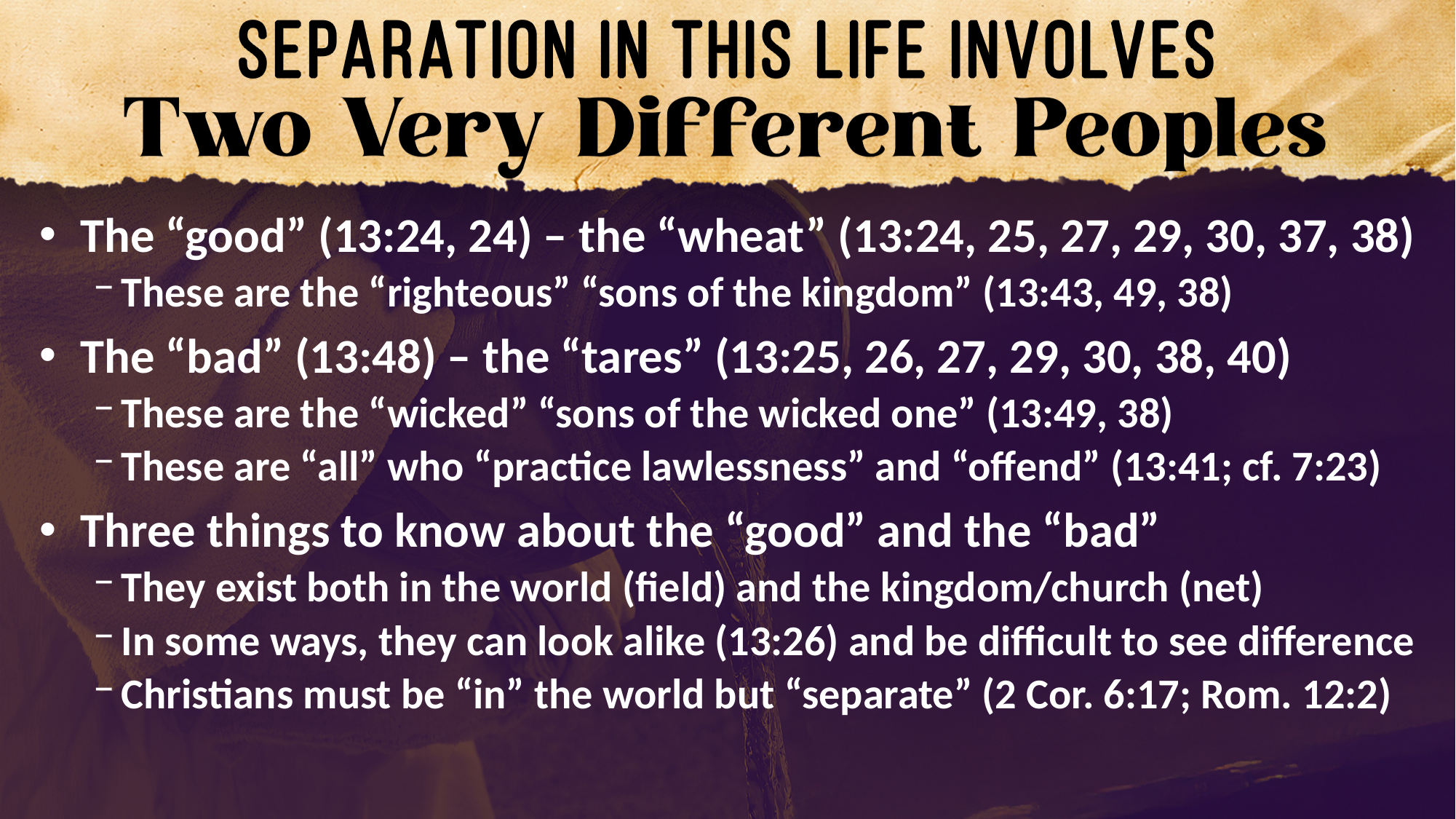

The “good” (13:24, 24) – the “wheat” (13:24, 25, 27, 29, 30, 37, 38)
These are the “righteous” “sons of the kingdom” (13:43, 49, 38)
The “bad” (13:48) – the “tares” (13:25, 26, 27, 29, 30, 38, 40)
These are the “wicked” “sons of the wicked one” (13:49, 38)
These are “all” who “practice lawlessness” and “offend” (13:41; cf. 7:23)
Three things to know about the “good” and the “bad”
They exist both in the world (field) and the kingdom/church (net)
In some ways, they can look alike (13:26) and be difficult to see difference
Christians must be “in” the world but “separate” (2 Cor. 6:17; Rom. 12:2)